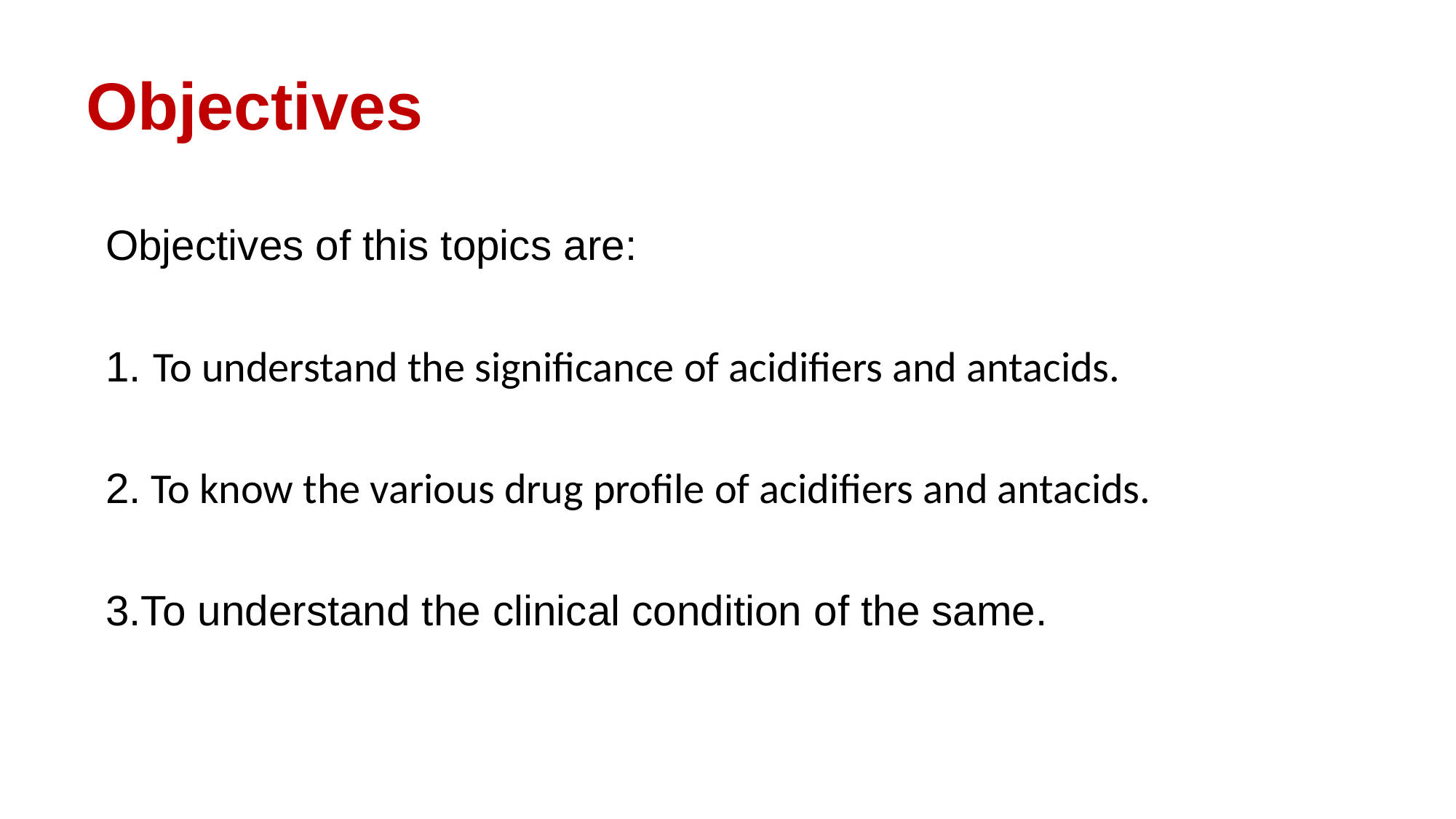

# Objectives
Objectives of this topics are:

1. To understand the significance of acidifiers and antacids.

2. To know the various drug profile of acidifiers and antacids.

3.To understand the clinical condition of the same.